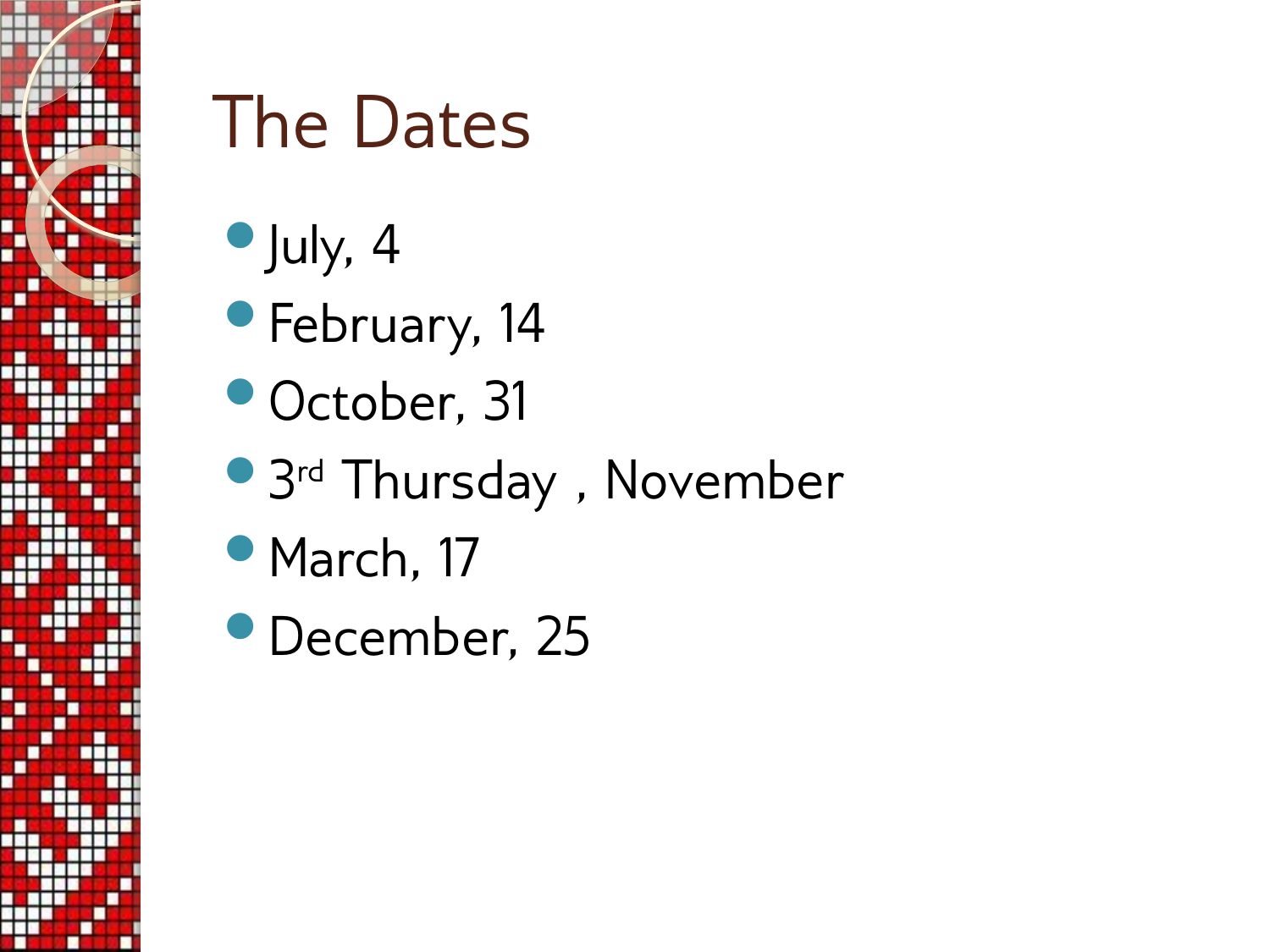

# The Dates
July, 4
February, 14
October, 31
3rd Thursday , November
March, 17
December, 25